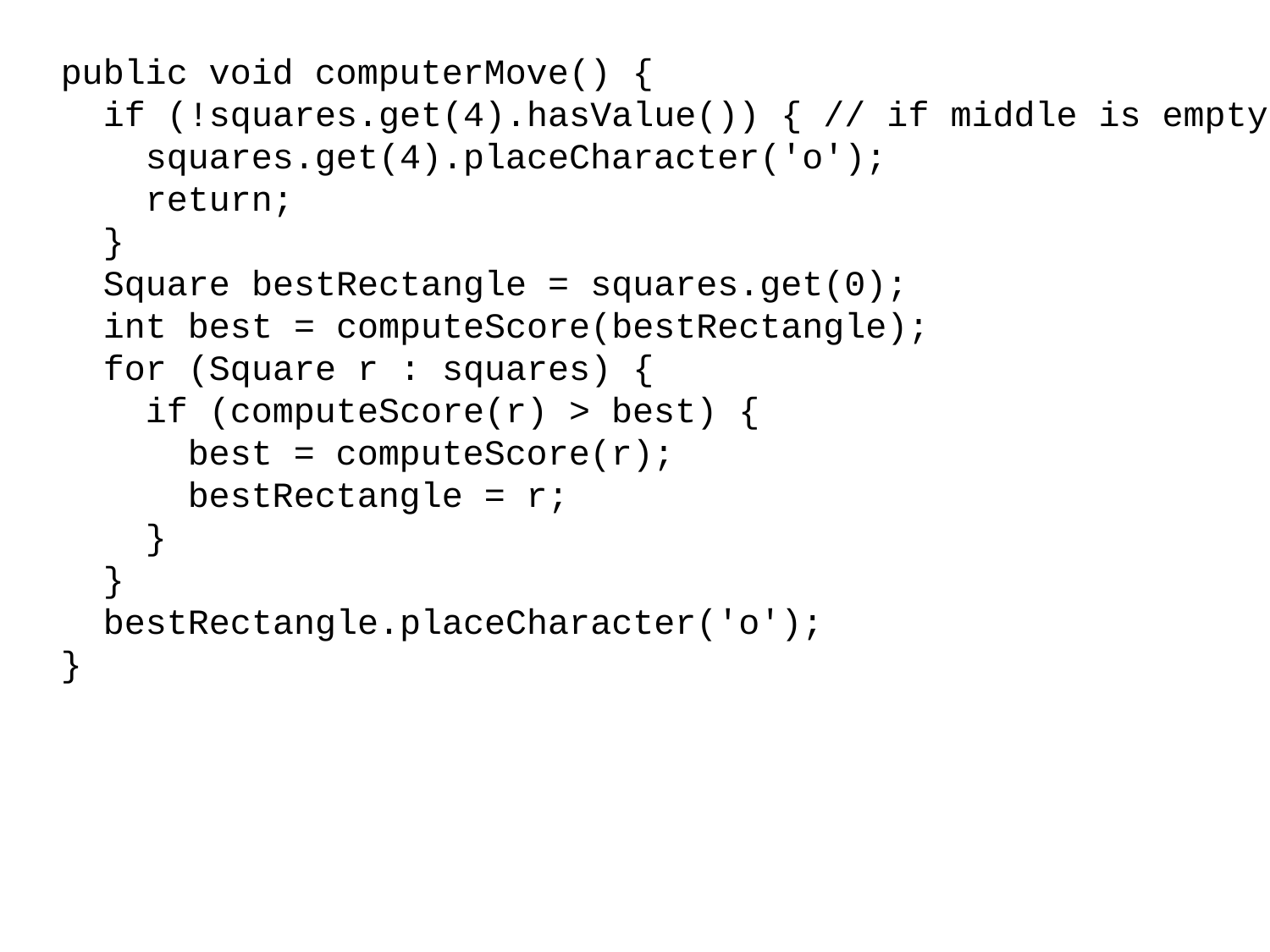

public void computerMove() {
  if (!squares.get(4).hasValue()) { // if middle is empty
    squares.get(4).placeCharacter('o');
    return;
  }
  Square bestRectangle = squares.get(0);
  int best = computeScore(bestRectangle);
  for (Square r : squares) {
    if (computeScore(r) > best) {
      best = computeScore(r);
      bestRectangle = r;
    }
  }
  bestRectangle.placeCharacter('o');
}